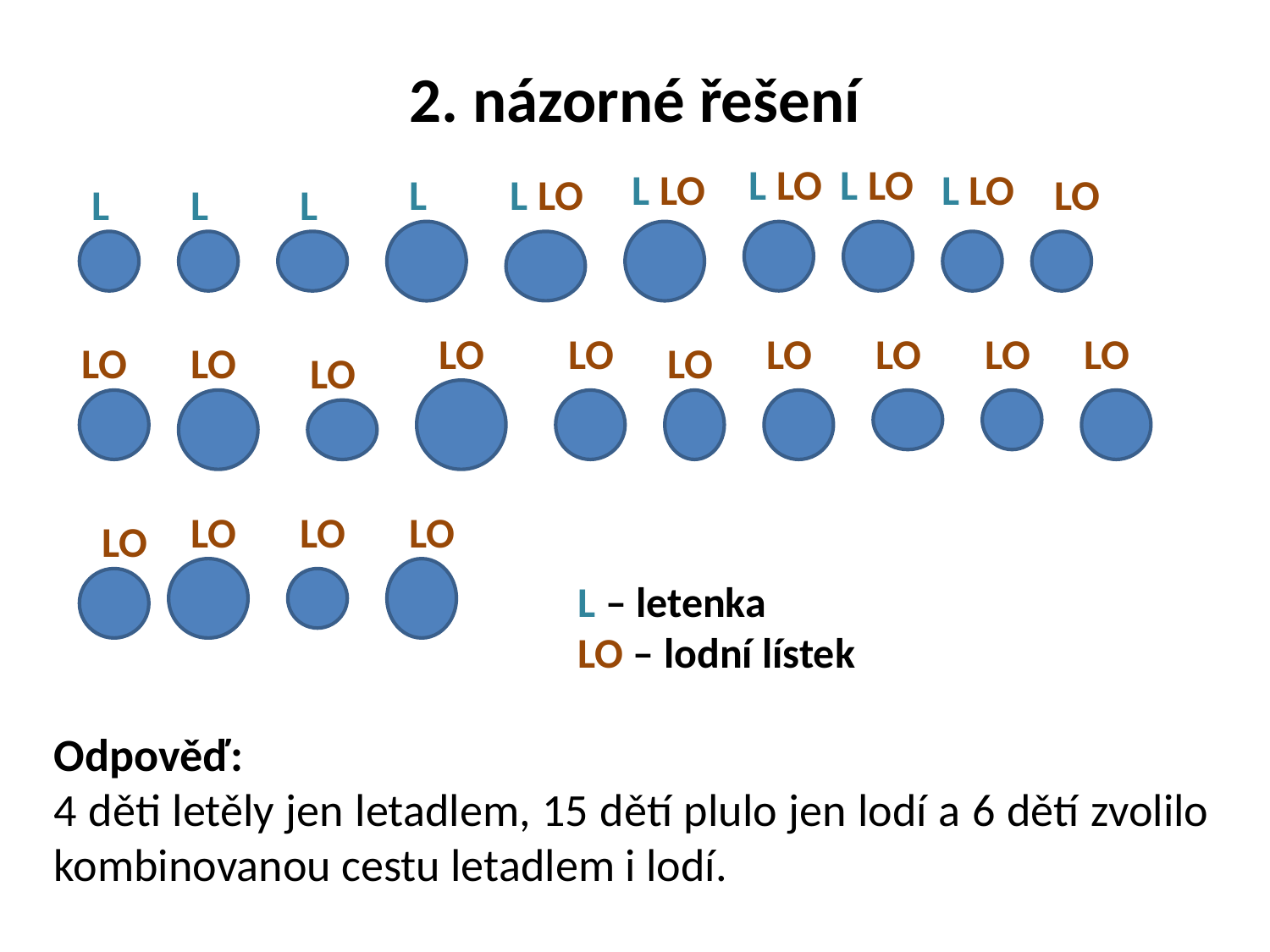

# 2. názorné řešení
L LO

L LO
L LO

L LO

L LO

L

LO

L
L

L

LO
LO
LO
LO
LO
LO

LO
LO
LO
LO

LO

LO

LO

LO

L – letenka
LO – lodní lístek
Odpověď:
4 děti letěly jen letadlem, 15 dětí plulo jen lodí a 6 dětí zvolilo kombinovanou cestu letadlem i lodí.